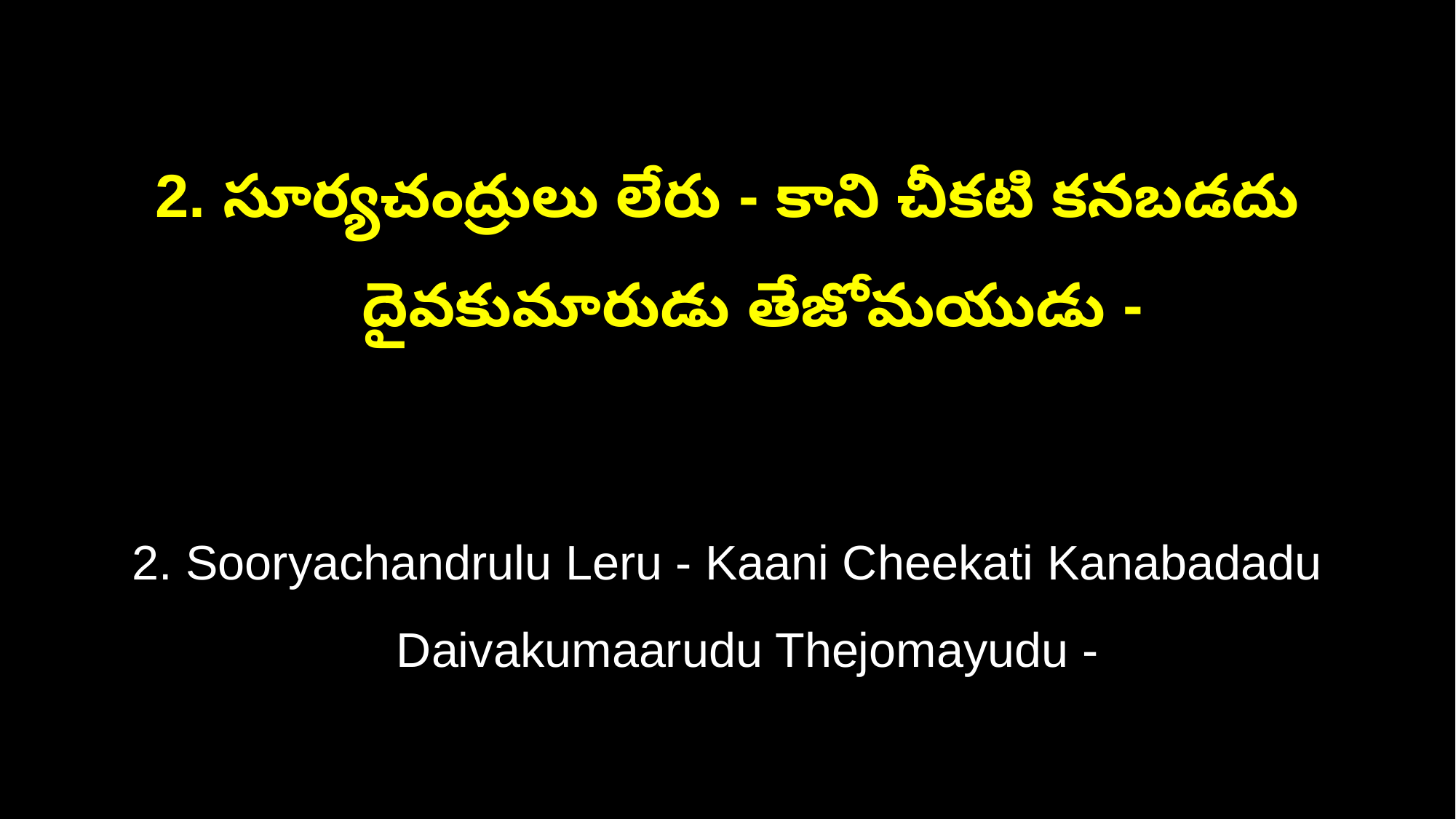

2. సూర్యచంద్రులు లేరు - కాని చీకటి కనబడదు
   దైవకుమారుడు తేజోమయుడు -
2. Sooryachandrulu Leru - Kaani Cheekati Kanabadadu
   Daivakumaarudu Thejomayudu -